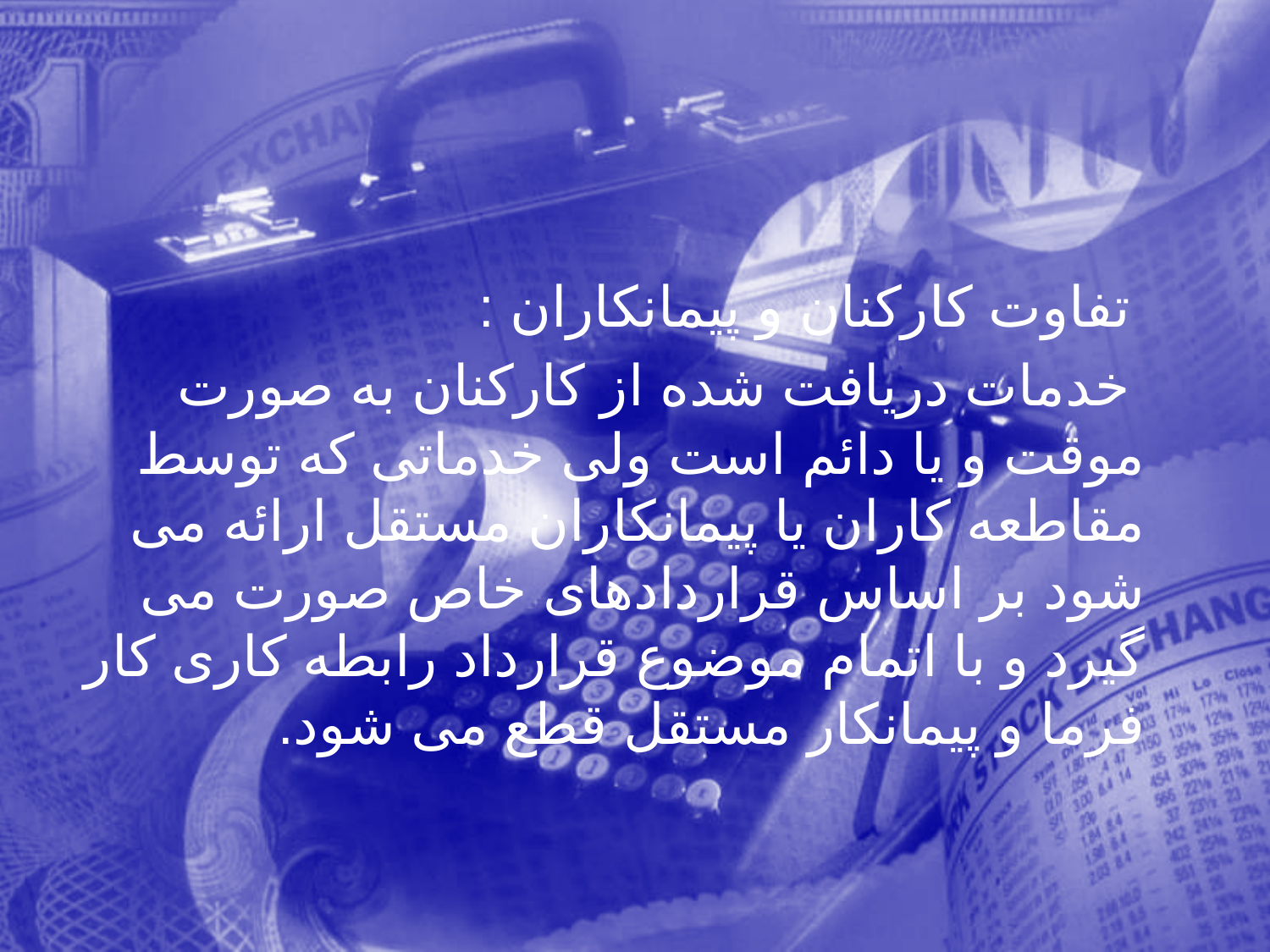

تفاوت کارکنان و پیمانکاران :
    خدمات دریافت شده از کارکنان به صورت موقت و یا دائم است ولی خدماتی که توسط مقاطعه کاران یا پیمانکاران مستقل ارائه می شود بر اساس قراردادهای خاص صورت می گیرد و با اتمام موضوع قرارداد رابطه کاری کار فرما و پیمانکار مستقل قطع می شود.
101